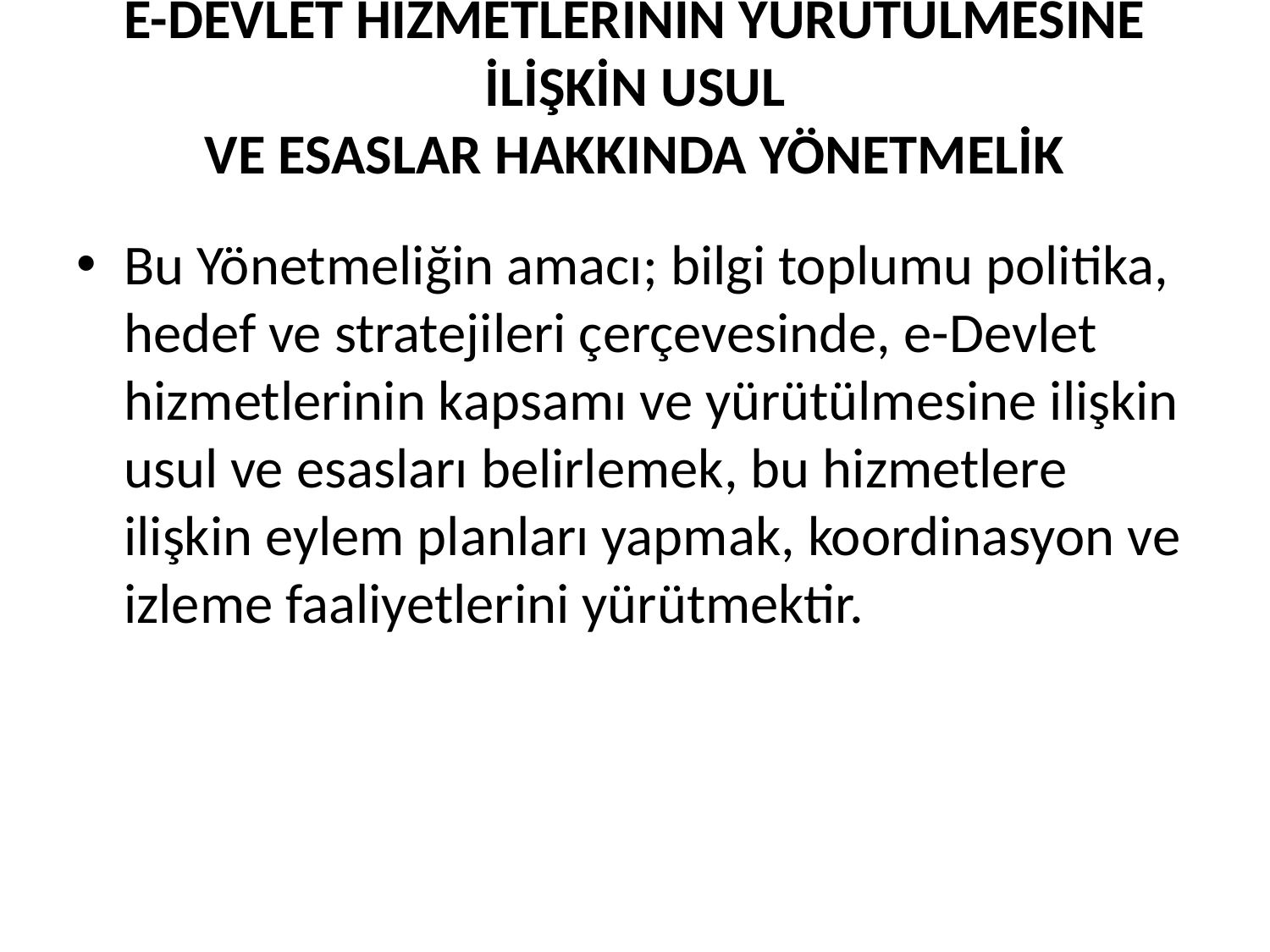

# E-DEVLET HİZMETLERİNİN YÜRÜTÜLMESİNE İLİŞKİN USUL VE ESASLAR HAKKINDA YÖNETMELİK
Bu Yönetmeliğin amacı; bilgi toplumu politika, hedef ve stratejileri çerçevesinde, e-Devlet hizmetlerinin kapsamı ve yürütülmesine ilişkin usul ve esasları belirlemek, bu hizmetlere ilişkin eylem planları yapmak, koordinasyon ve izleme faaliyetlerini yürütmektir.